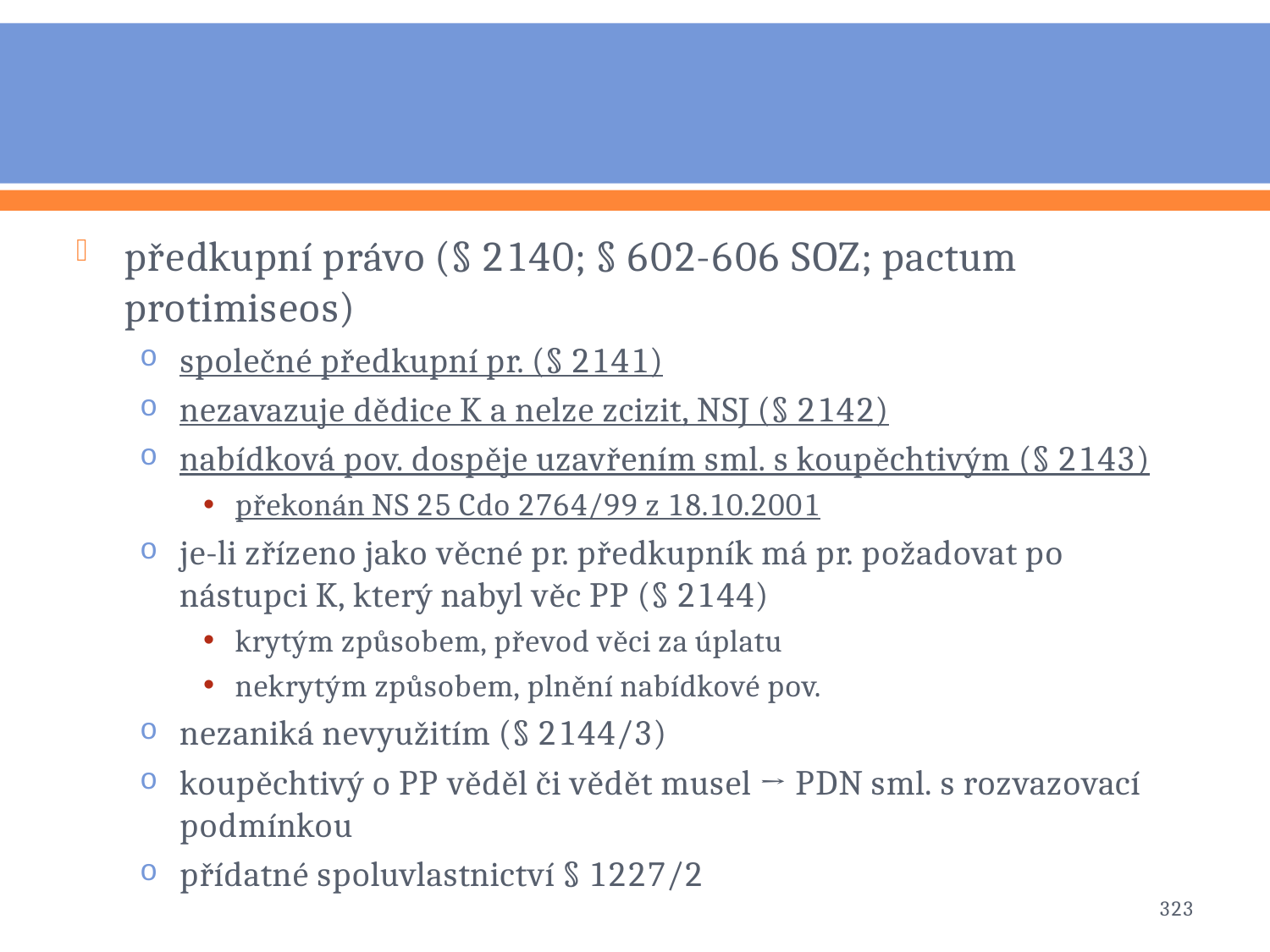

#
předkupní právo (§ 2140; § 602-606 SOZ; pactum protimiseos)
společné předkupní pr. (§ 2141)
nezavazuje dědice K a nelze zcizit, NSJ (§ 2142)
nabídková pov. dospěje uzavřením sml. s koupěchtivým (§ 2143)
překonán NS 25 Cdo 2764/99 z 18.10.2001
je-li zřízeno jako věcné pr. předkupník má pr. požadovat po nástupci K, který nabyl věc PP (§ 2144)
krytým způsobem, převod věci za úplatu
nekrytým způsobem, plnění nabídkové pov.
nezaniká nevyužitím (§ 2144/3)
koupěchtivý o PP věděl či vědět musel → PDN sml. s rozvazovací podmínkou
přídatné spoluvlastnictví § 1227/2

323